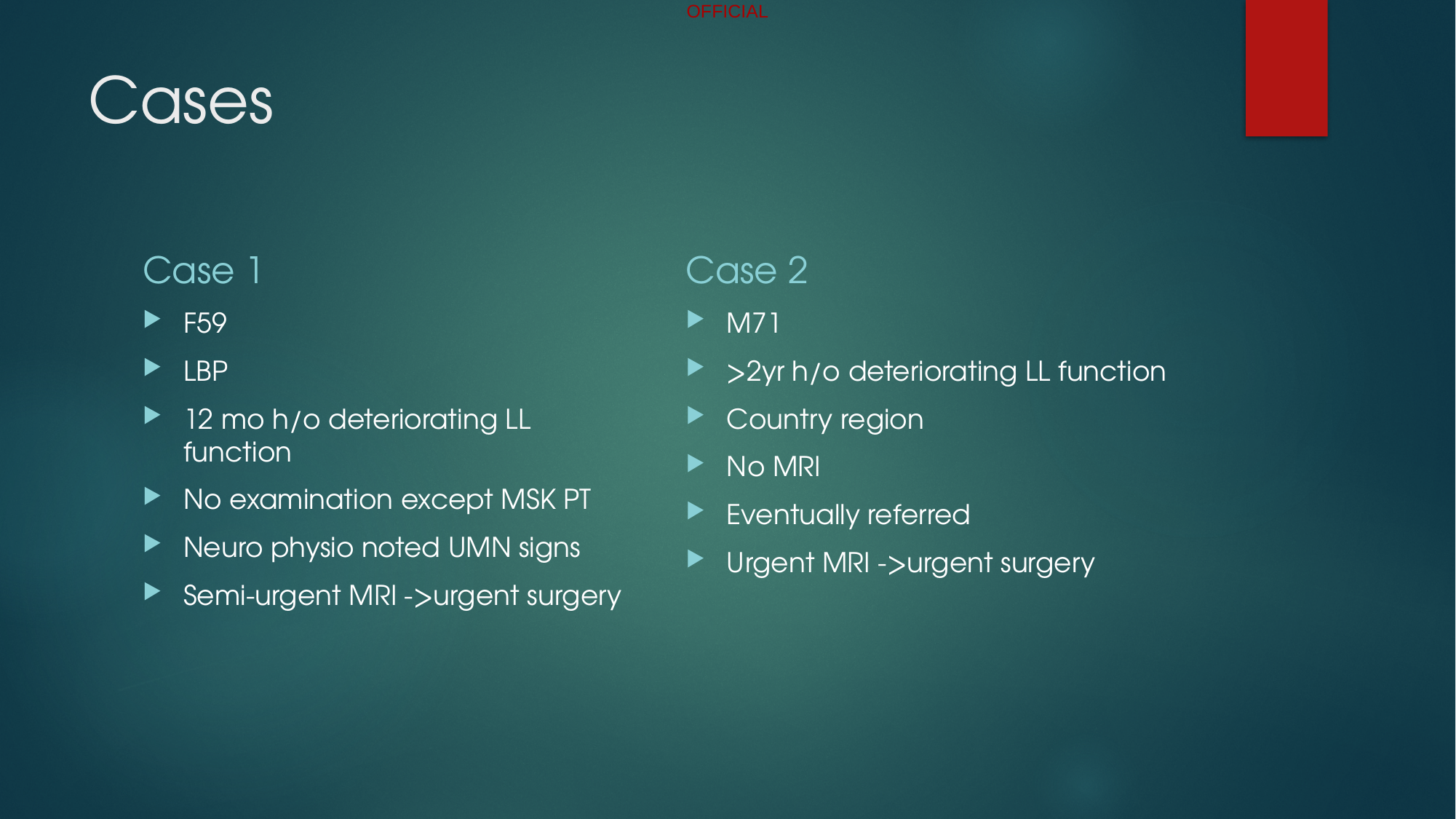

# Cases
Case 1
Case 2
F59
LBP
12 mo h/o deteriorating LL function
No examination except MSK PT
Neuro physio noted UMN signs
Semi-urgent MRI ->urgent surgery

M71
>2yr h/o deteriorating LL function
Country region
No MRI
Eventually referred
Urgent MRI ->urgent surgery